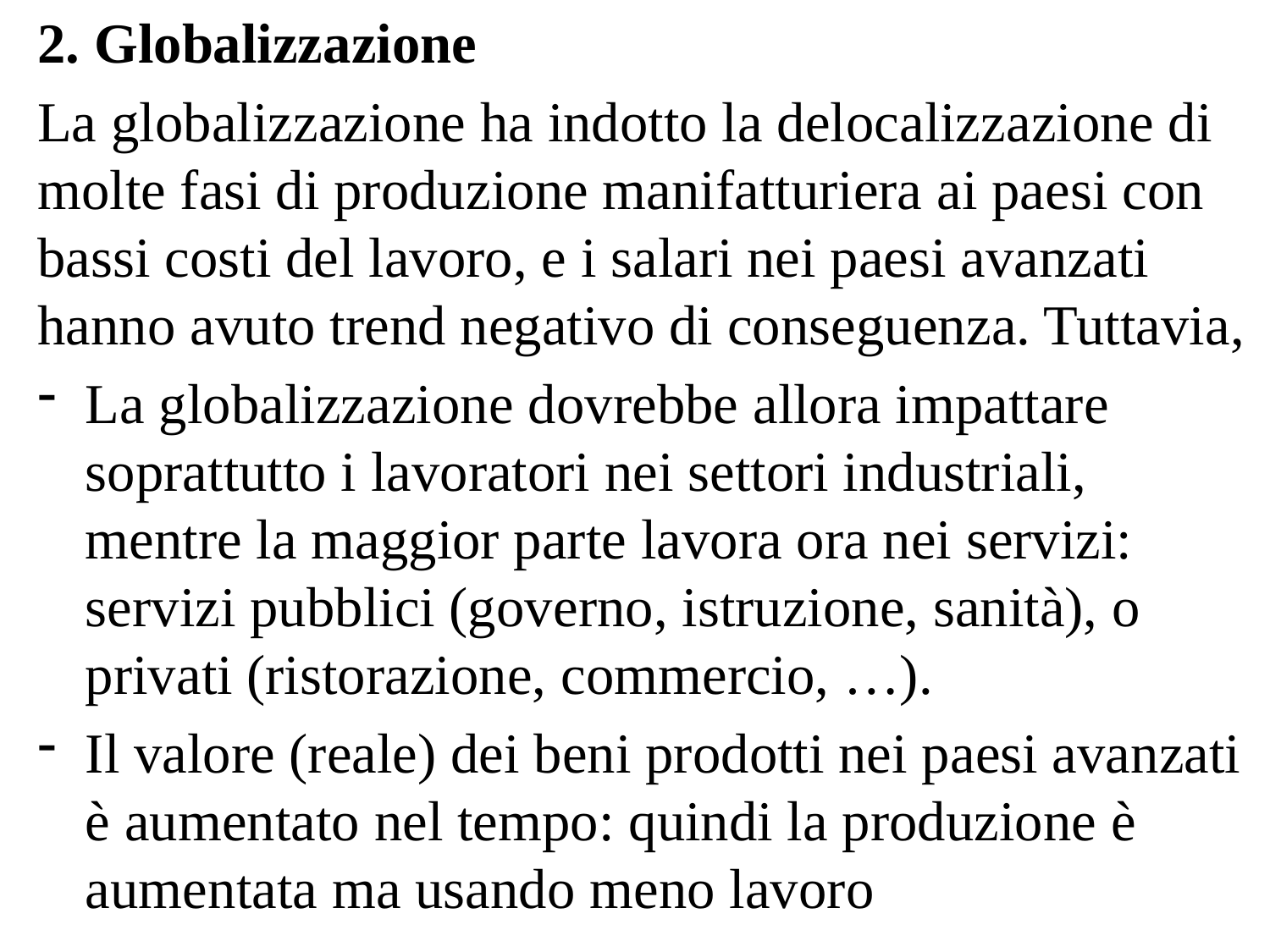

2. Globalizzazione
La globalizzazione ha indotto la delocalizzazione di molte fasi di produzione manifatturiera ai paesi con bassi costi del lavoro, e i salari nei paesi avanzati hanno avuto trend negativo di conseguenza. Tuttavia,
La globalizzazione dovrebbe allora impattare soprattutto i lavoratori nei settori industriali, mentre la maggior parte lavora ora nei servizi: servizi pubblici (governo, istruzione, sanità), o privati (ristorazione, commercio, …).
Il valore (reale) dei beni prodotti nei paesi avanzati è aumentato nel tempo: quindi la produzione è aumentata ma usando meno lavoro